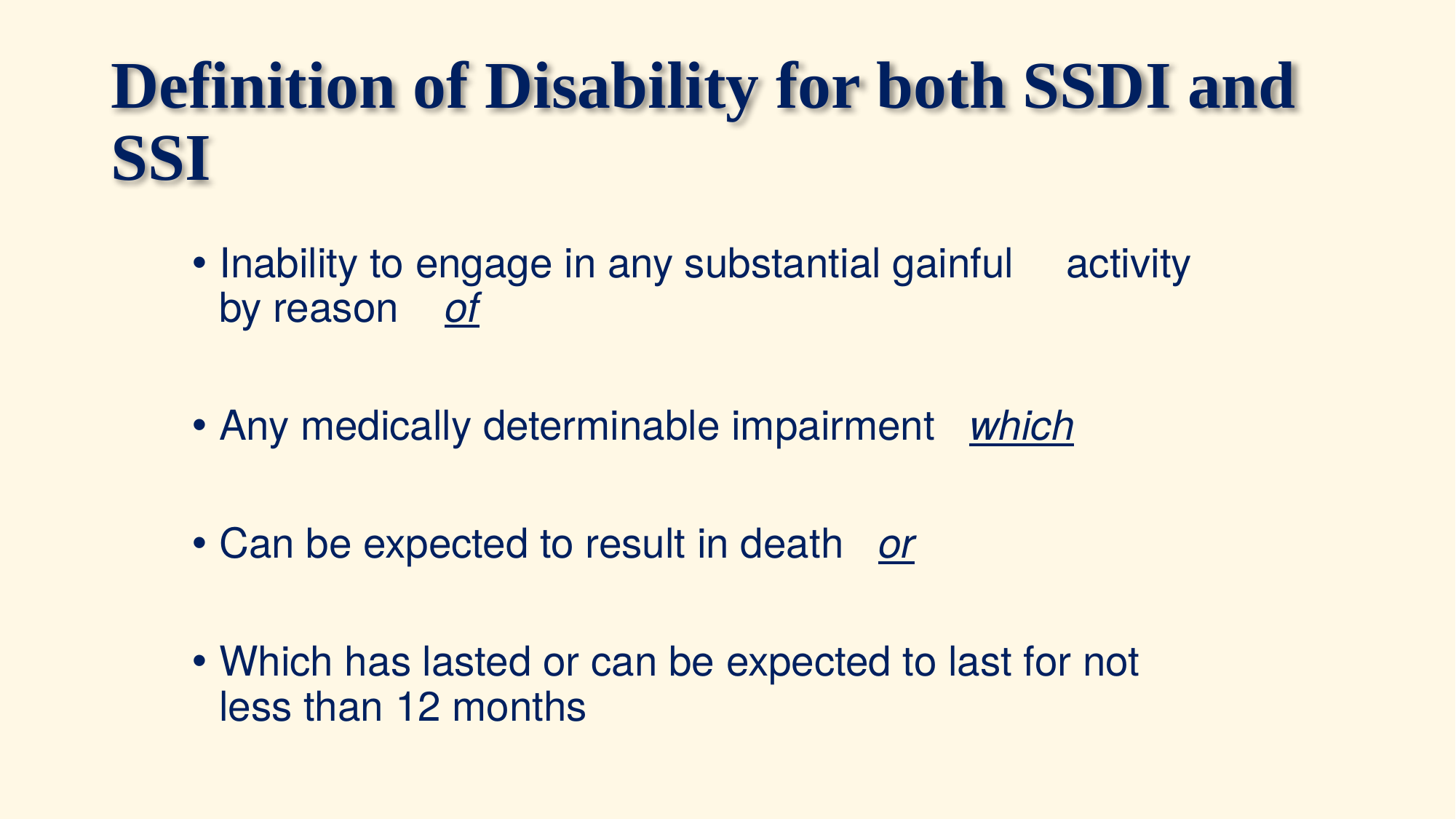

# Definition of Disability for both SSDI and SSI
Inability to engage in any substantial gainful 	activity by reason    of

Any medically determinable impairment   which

Can be expected to result in death   or

Which has lasted or can be expected to last for not less than 12 months